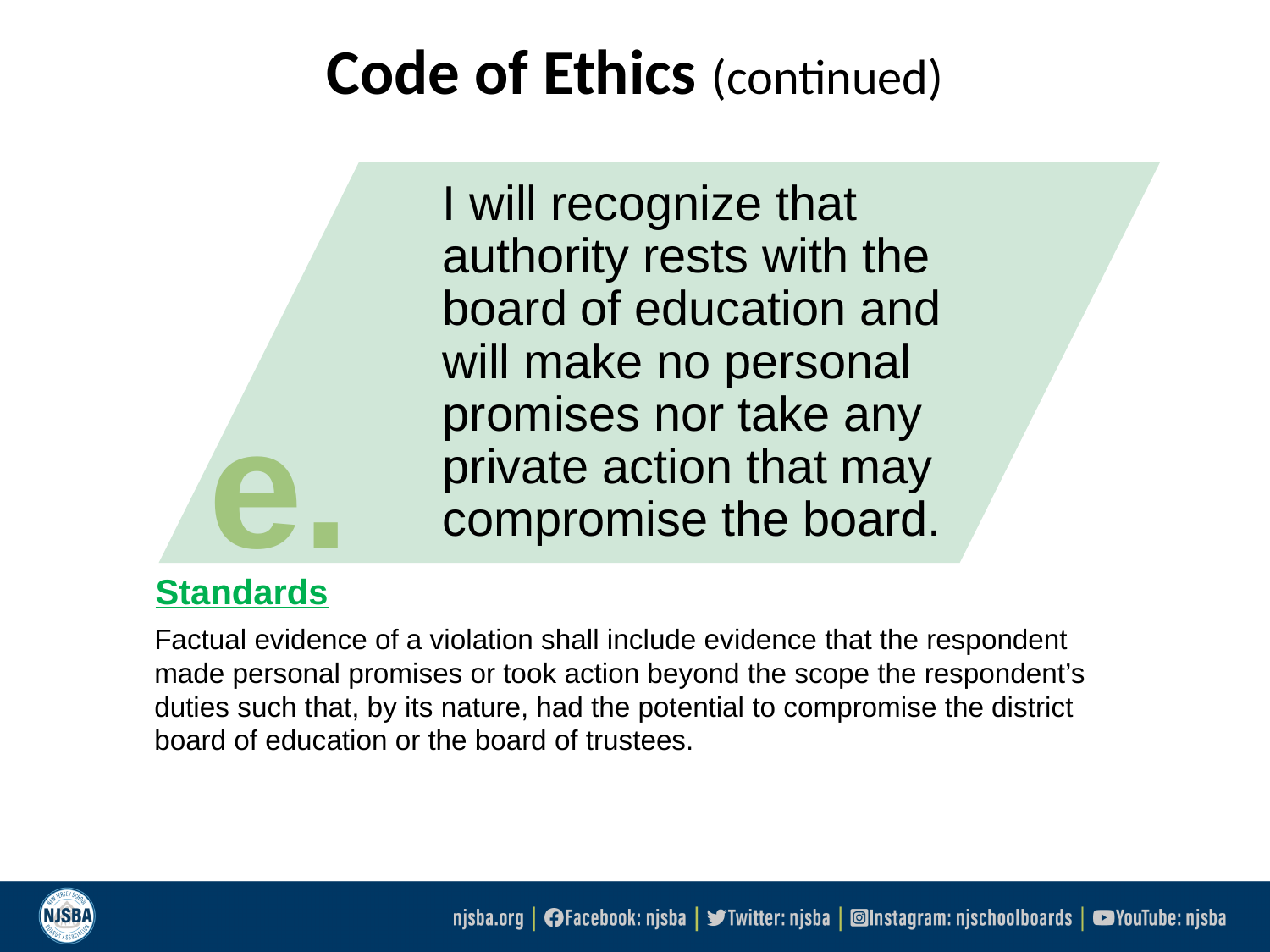

# Code of Ethics (continued)
	I will recognize that authority rests with the board of education and will make no personal promises nor take any private action that may compromise the board.
e.
Standards
Factual evidence of a violation shall include evidence that the respondent made personal promises or took action beyond the scope the respondent’s duties such that, by its nature, had the potential to compromise the district board of education or the board of trustees.